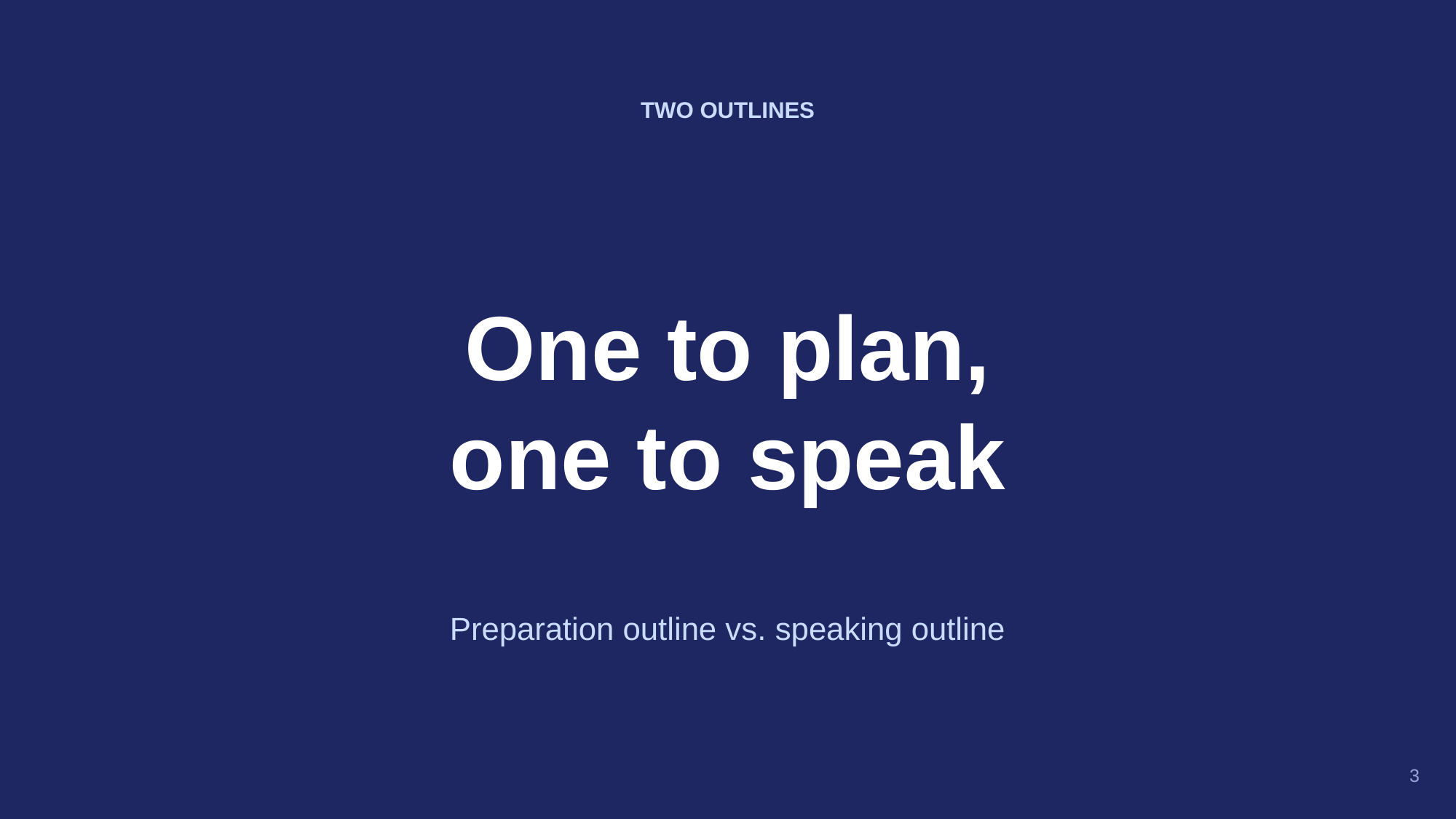

TWO OUTLINES
One to plan,
one to speak
Preparation outline vs. speaking outline
3